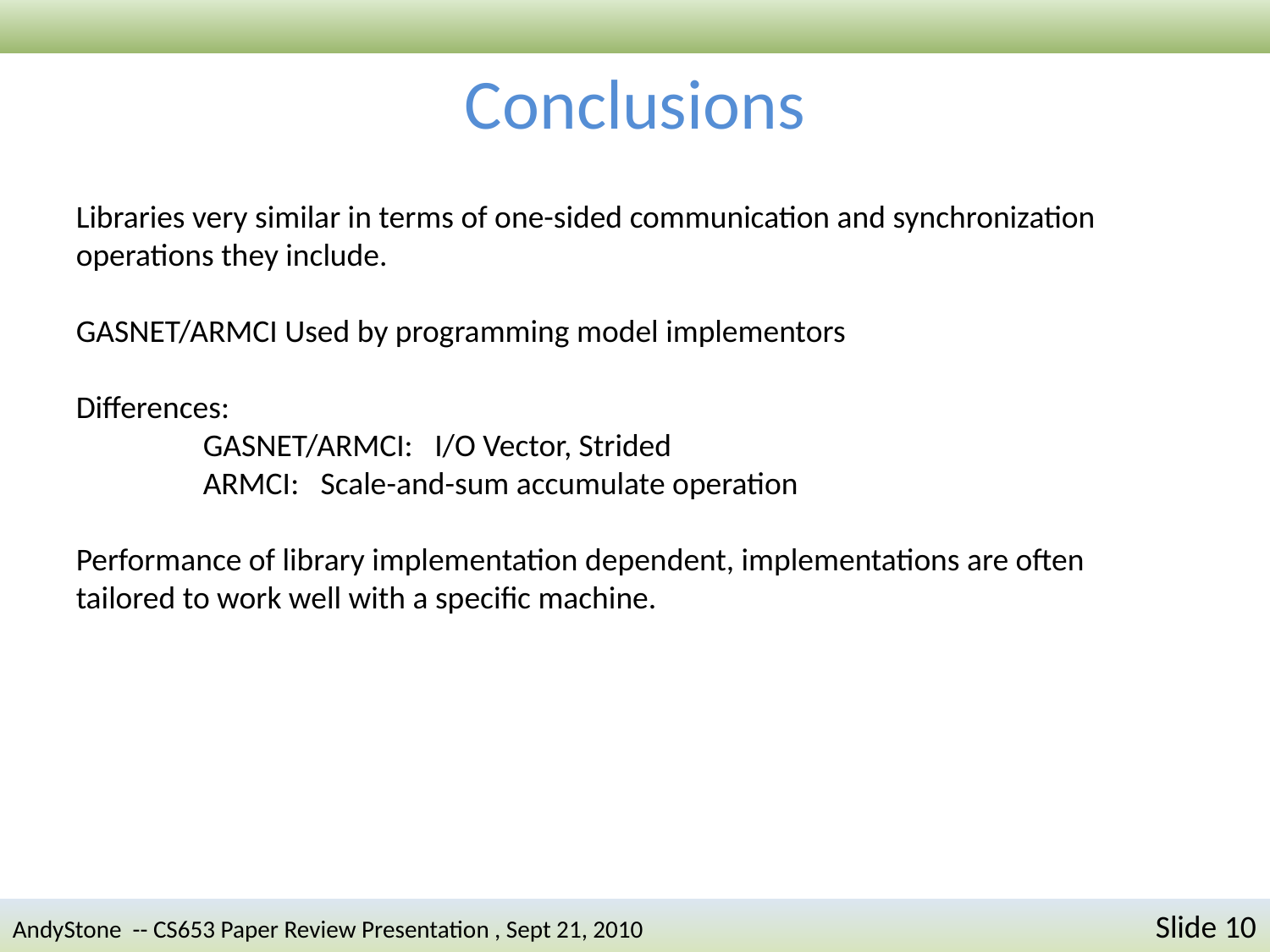

Conclusions
Libraries very similar in terms of one-sided communication and synchronization operations they include.

GASNET/ARMCI Used by programming model implementors

Differences:
	GASNET/ARMCI:   I/O Vector, Strided
	ARMCI:   Scale-and-sum accumulate operation

Performance of library implementation dependent, implementations are often tailored to work well with a specific machine.
AndyStone  -- CS653 Paper Review Presentation , Sept 21, 2010	Slide 10